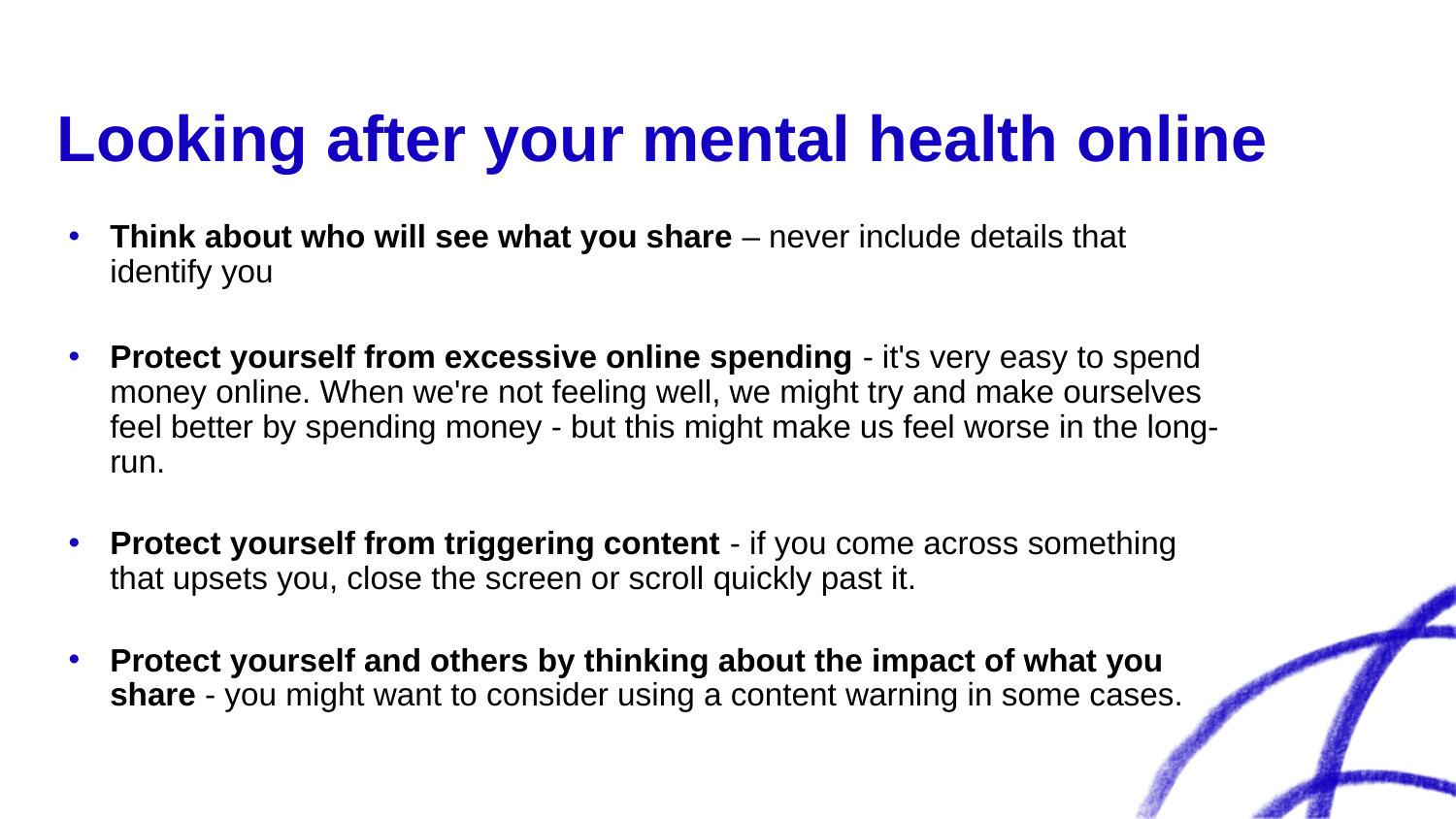

# Looking after your mental health online
Think about who will see what you share – never include details that identify you
Protect yourself from excessive online spending - it's very easy to spend money online. When we're not feeling well, we might try and make ourselves feel better by spending money - but this might make us feel worse in the long-run.
Protect yourself from triggering content - if you come across something that upsets you, close the screen or scroll quickly past it.
Protect yourself and others by thinking about the impact of what you share - you might want to consider using a content warning in some cases.